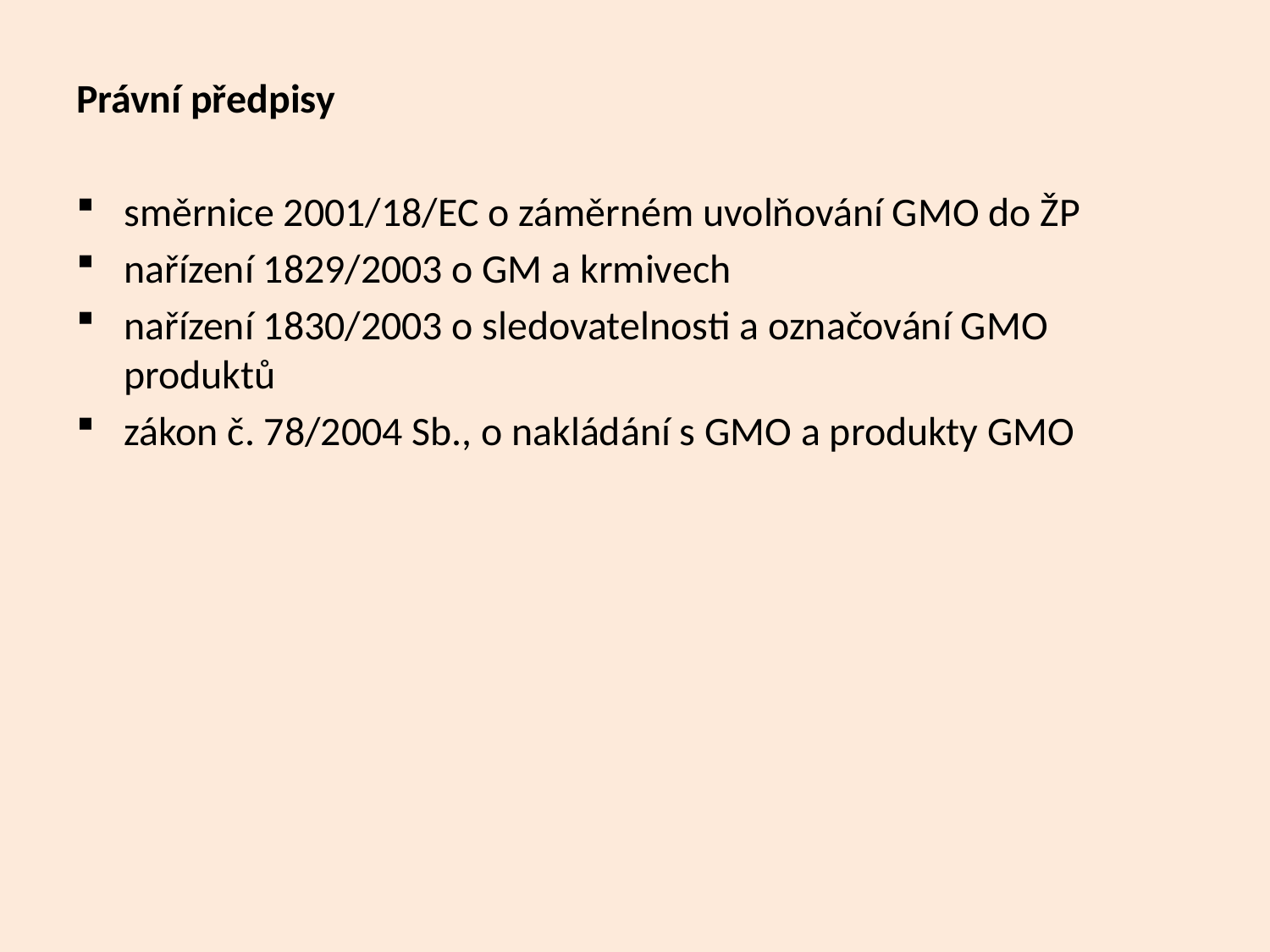

Právní předpisy

směrnice 2001/18/EC o záměrném uvolňování GMO do ŽP
nařízení 1829/2003 o GM a krmivech
nařízení 1830/2003 o sledovatelnosti a označování GMO produktů
zákon č. 78/2004 Sb., o nakládání s GMO a produkty GMO